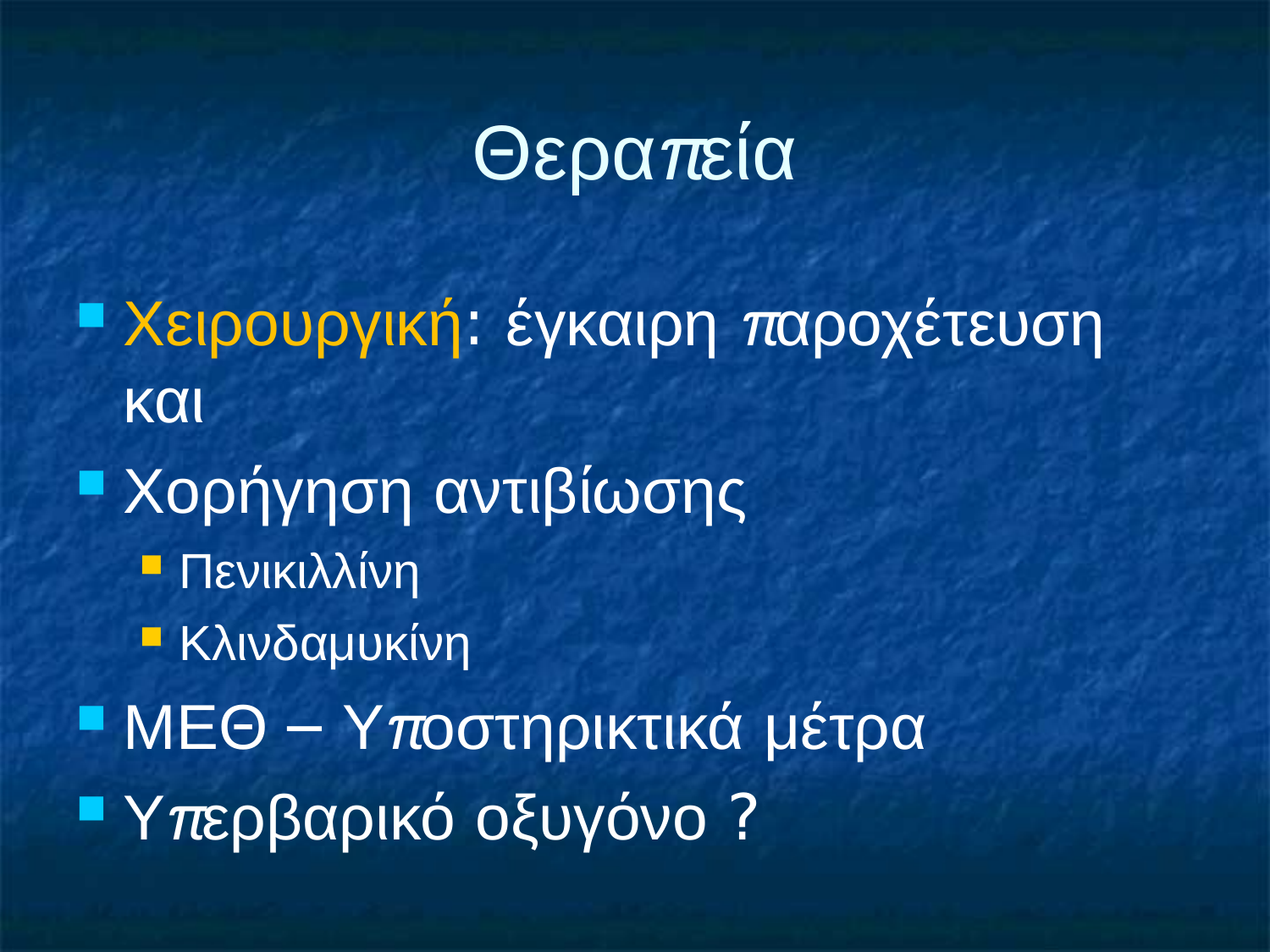

# Θεραπεία
Χειρουργική: έγκαιρη παροχέτευση και
Χορήγηση αντιβίωσης
Πενικιλλίνη
Κλινδαμυκίνη
ΜΕΘ – Υποστηρικτικά μέτρα
Υπερβαρικό οξυγόνο ?